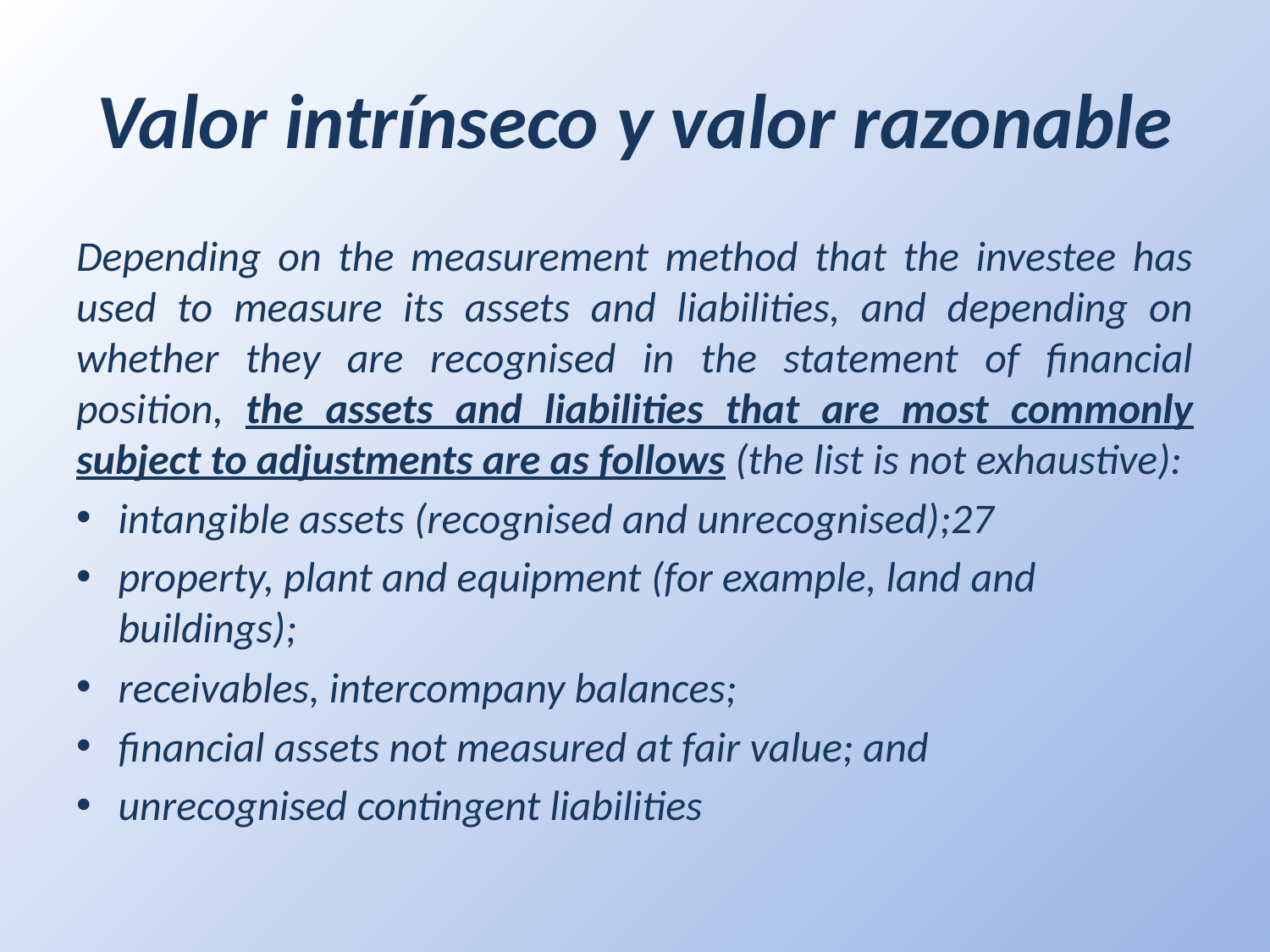

# Valor intrínseco y valor razonable
Depending on the measurement method that the investee has used to measure its assets and liabilities, and depending on whether they are recognised in the statement of financial position, the assets and liabilities that are most commonly subject to adjustments are as follows (the list is not exhaustive):
intangible assets (recognised and unrecognised);27
property, plant and equipment (for example, land and buildings);
receivables, intercompany balances;
financial assets not measured at fair value; and
unrecognised contingent liabilities